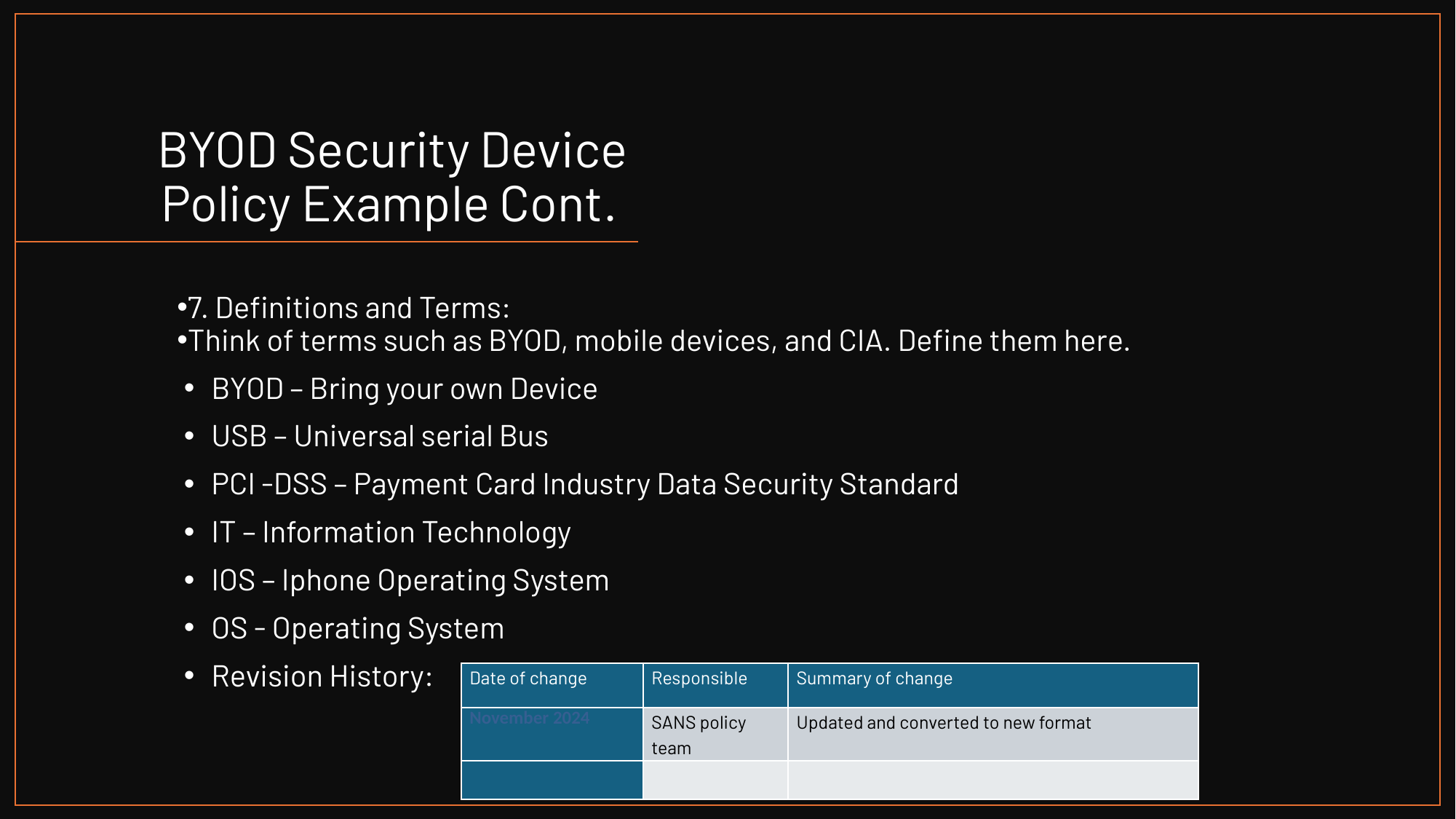

# BYOD Security Device Policy Example Cont.
7. Definitions and Terms:
Think of terms such as BYOD, mobile devices, and CIA. Define them here.
BYOD – Bring your own Device
USB – Universal serial Bus
PCI -DSS – Payment Card Industry Data Security Standard
IT – Information Technology
IOS – Iphone Operating System
OS - Operating System
Revision History:
| Date of change | Responsible | Summary of change |
| --- | --- | --- |
| November 2024 | SANS policy team | Updated and converted to new format |
|  |  |  |